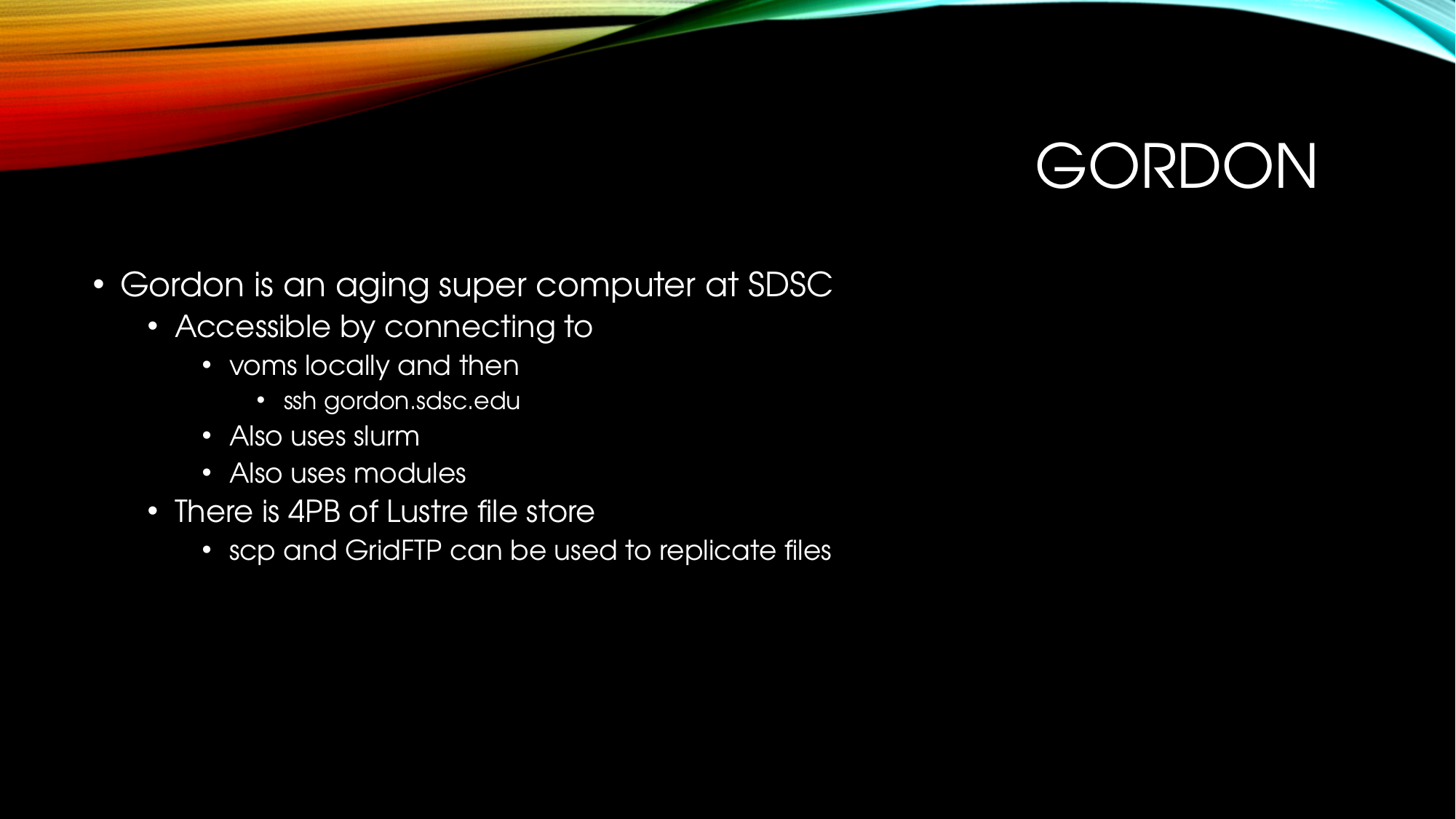

# Gordon
Gordon is an aging super computer at SDSC
Accessible by connecting to
voms locally and then
ssh gordon.sdsc.edu
Also uses slurm
Also uses modules
There is 4PB of Lustre file store
scp and GridFTP can be used to replicate files